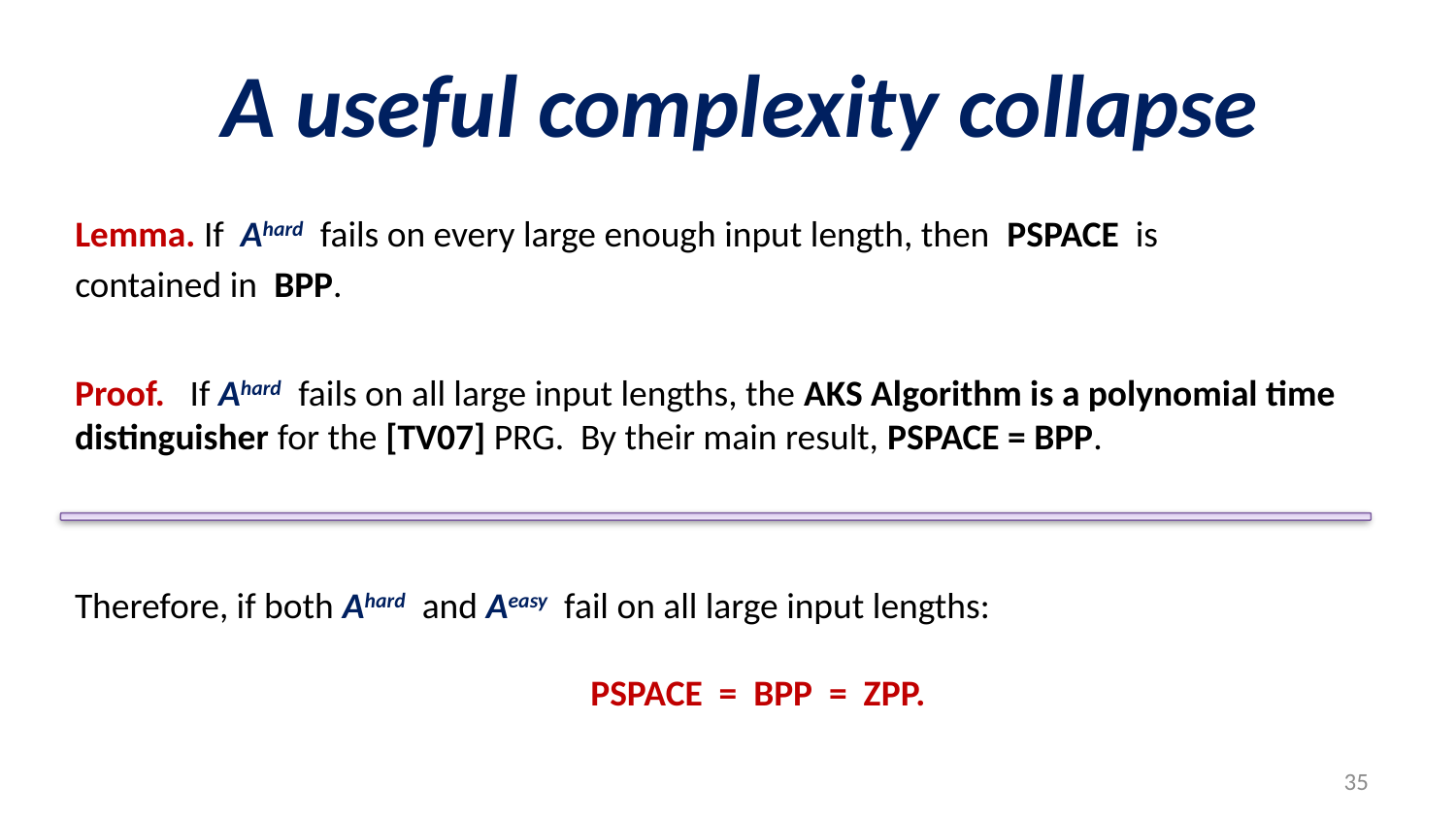

# A useful complexity collapse
Lemma. If  Ahard  fails on every large enough input length, then  PSPACE  is
contained in  BPP.
Proof.   If Ahard  fails on all large input lengths, the AKS Algorithm is a polynomial time distinguisher for the [TV07] PRG.  By their main result, PSPACE = BPP.

Therefore, if both Ahard  and Aeasy  fail on all large input lengths:

PSPACE  =  BPP  =  ZPP.
35
35